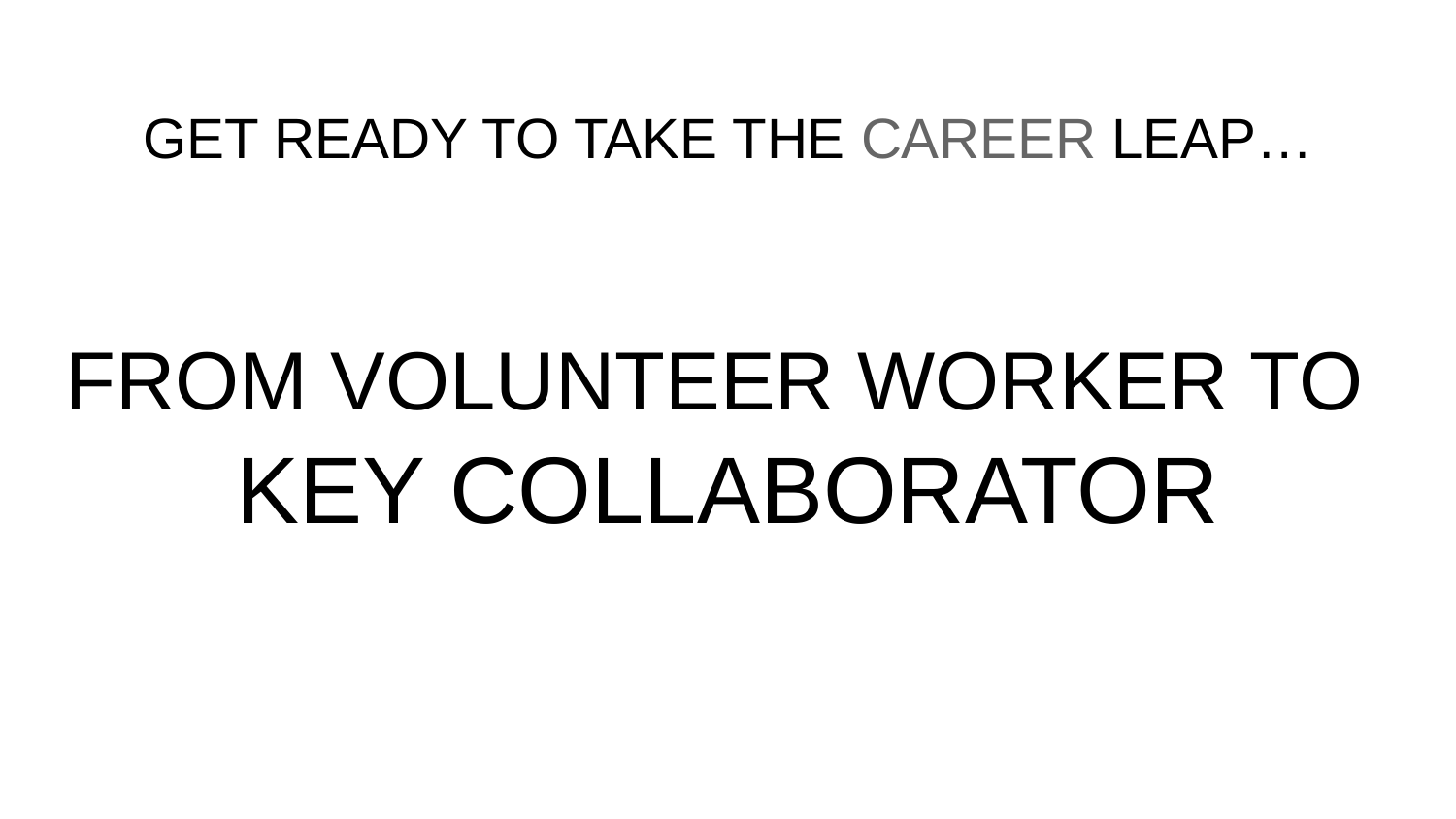

GET READY TO TAKE THE CAREER LEAP…
# FROM VOLUNTEER WORKER TO
KEY COLLABORATOR